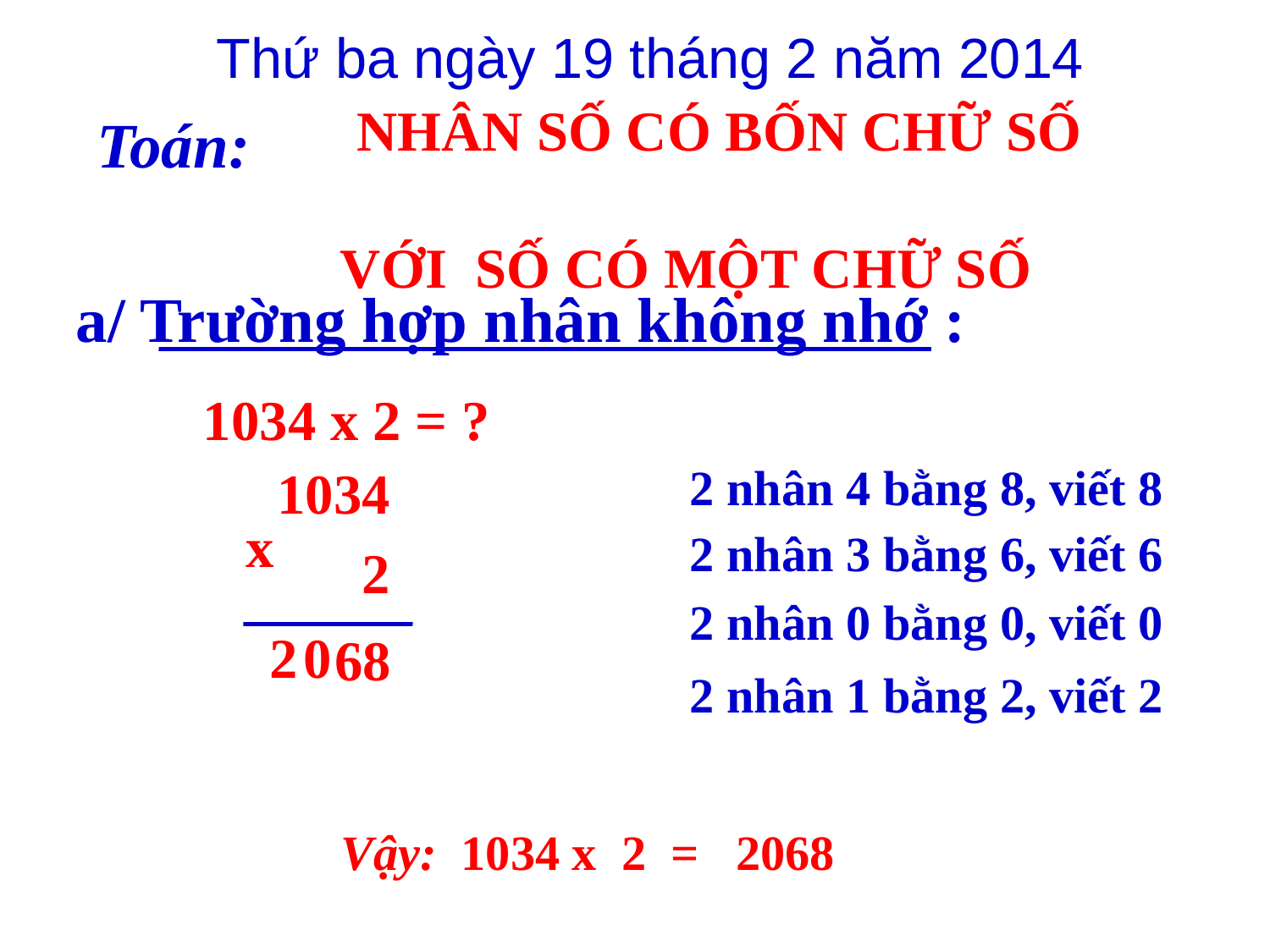

#
     Thứ ba ngày 19 tháng 2 năm 2014
Toán:
                 NHÂN SỐ CÓ BỐN CHỮ SỐ
                  VỚI  SỐ CÓ MỘT CHỮ SỐ
 a/ Trường hợp nhân không nhớ :

1034 x 2 = ?
1034
2 nhân 4 bằng 8, viết 8

x
2 nhân 3 bằng 6, viết 6
2
2 nhân 0 bằng 0, viết 0
2
0
6
8

2 nhân 1 bằng 2, viết 2

Vậy:  1034 x  2  =   2068